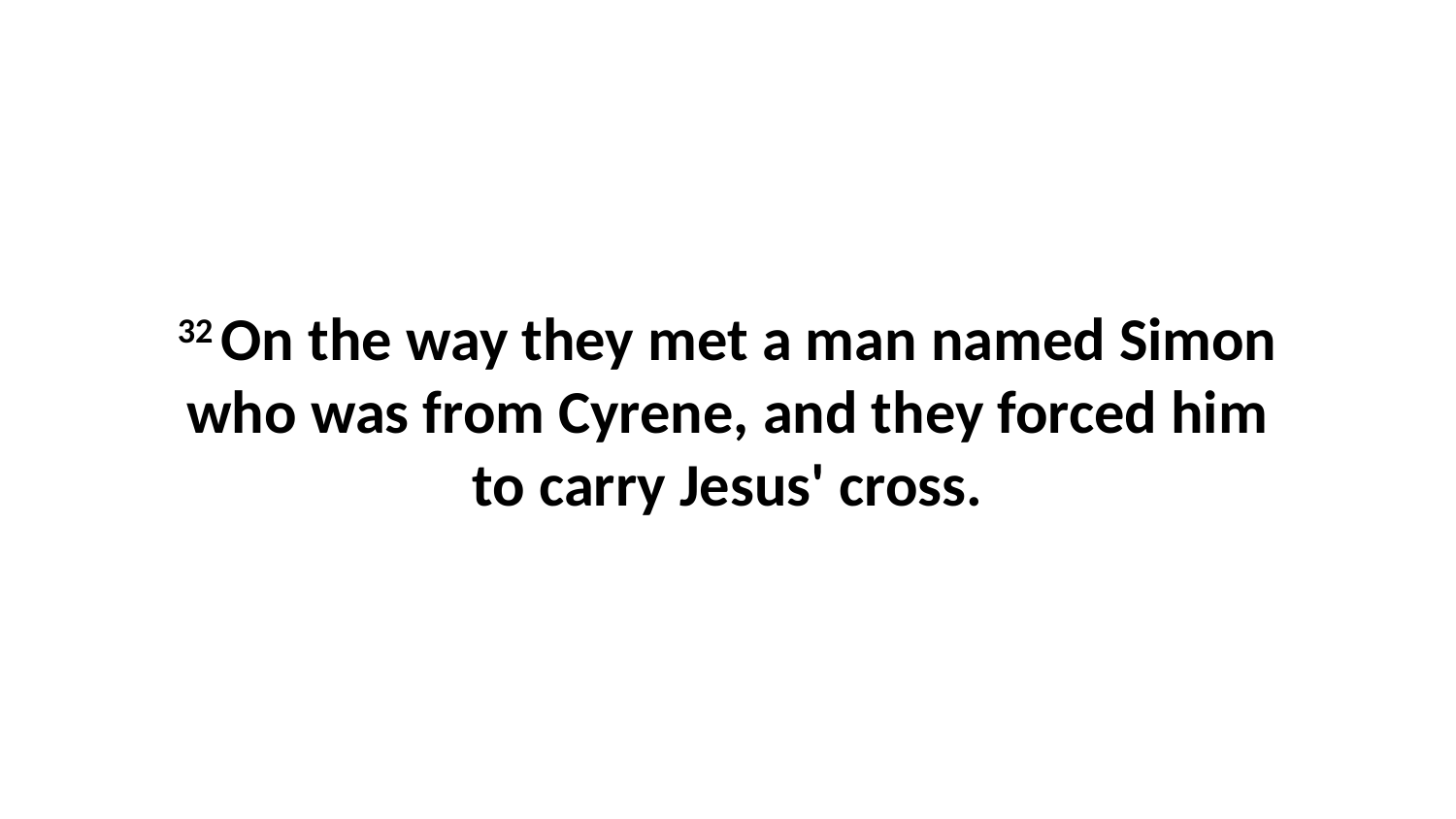

32 On the way they met a man named Simon who was from Cyrene, and they forced him to carry Jesus' cross.